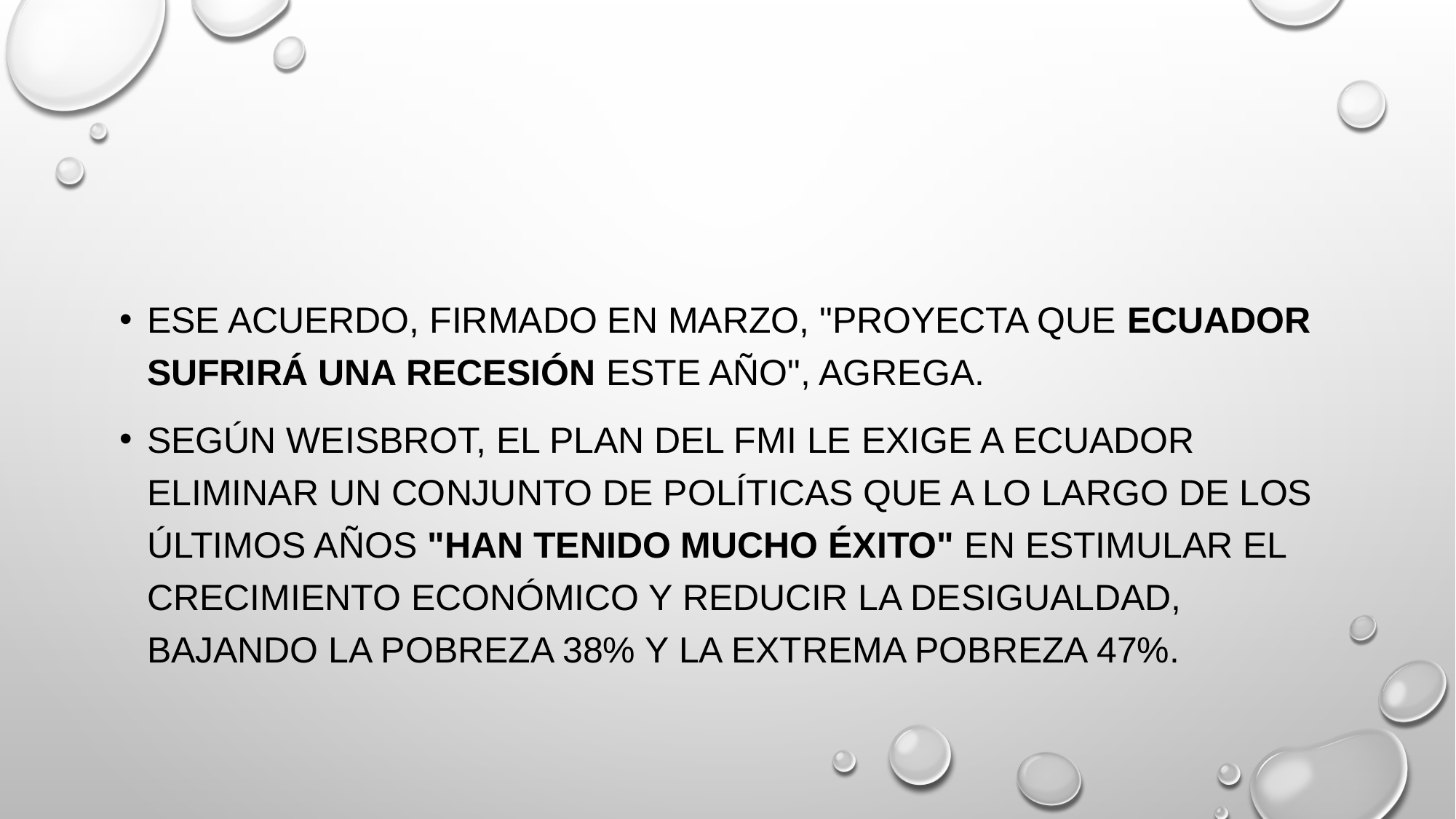

#
Ese acuerdo, firmado en marzo, "proyecta que Ecuador sufrirá una recesión este año", agrega.
Según Weisbrot, el plan del FMI le exige a Ecuador eliminar un conjunto de políticas que a lo largo de los últimos años "han tenido mucho éxito" en estimular el crecimiento económico y reducir la desigualdad, bajando la pobreza 38% y la extrema pobreza 47%.